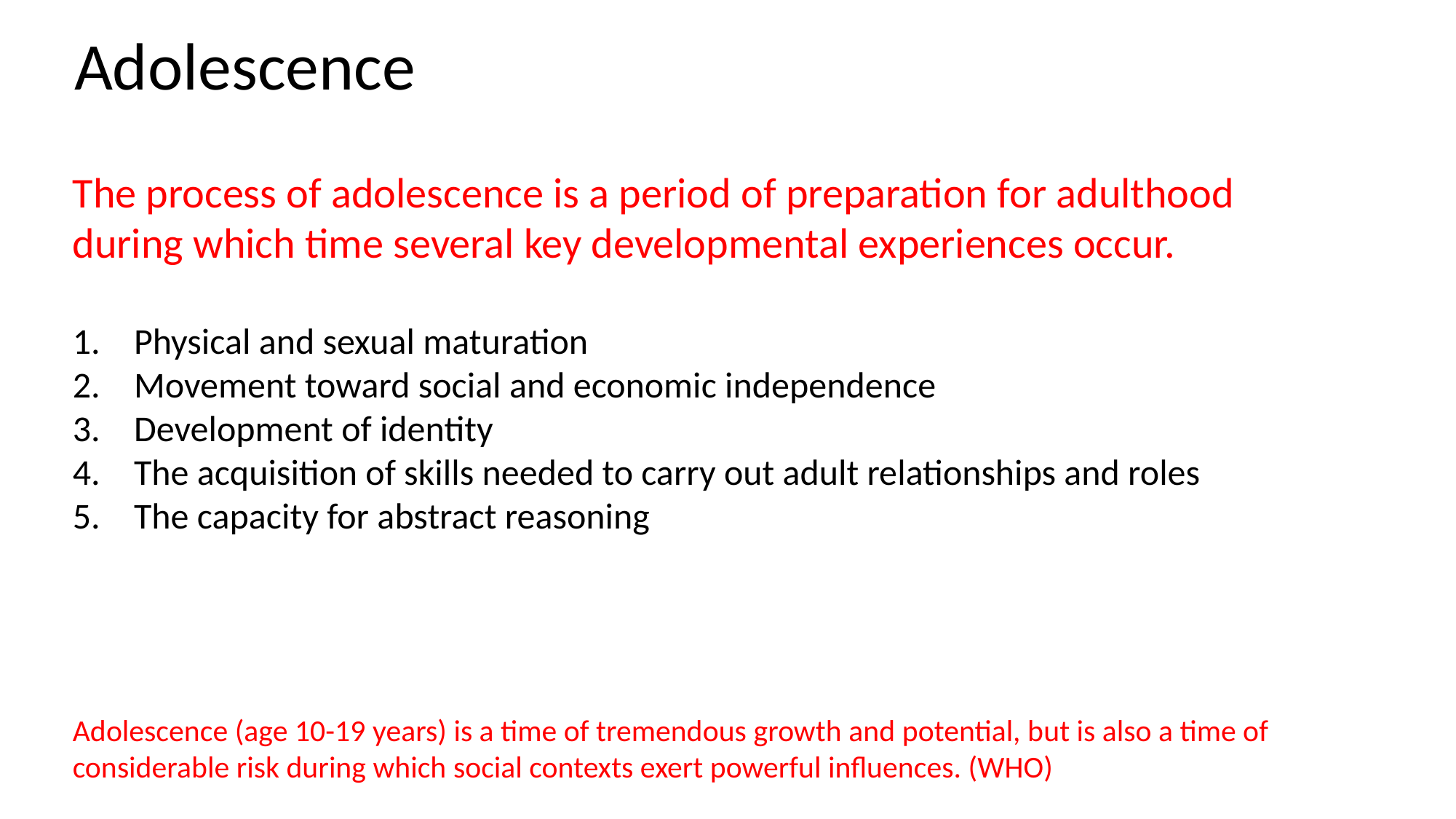

Adolescence
The process of adolescence is a period of preparation for adulthood during which time several key developmental experiences occur.

Physical and sexual maturation
Movement toward social and economic independence
Development of identity
The acquisition of skills needed to carry out adult relationships and roles
The capacity for abstract reasoning

Adolescence (age 10-19 years) is a time of tremendous growth and potential, but is also a time of considerable risk during which social contexts exert powerful influences. (WHO)